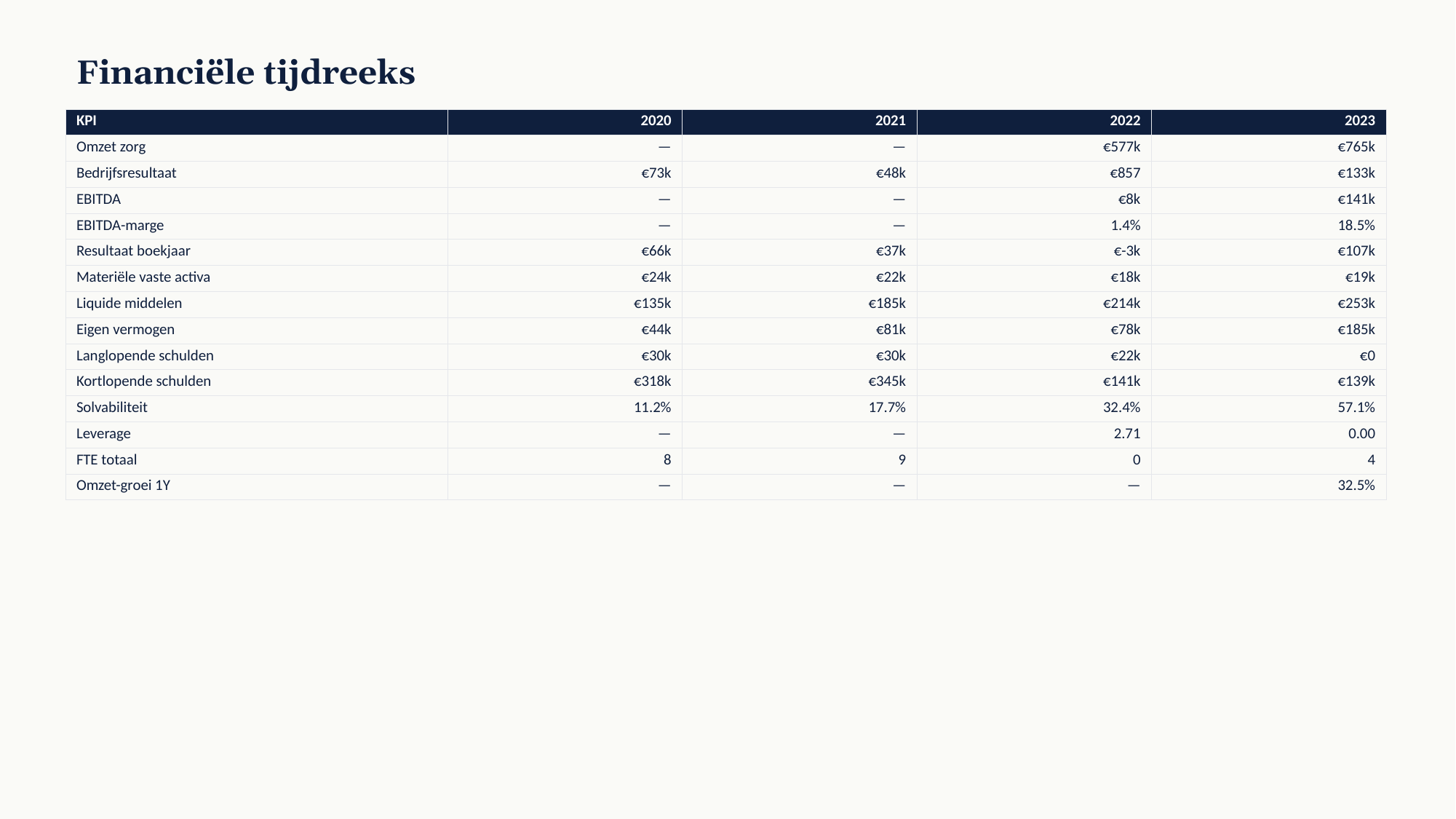

Financiële tijdreeks
| KPI | 2020 | 2021 | 2022 | 2023 |
| --- | --- | --- | --- | --- |
| Omzet zorg | — | — | €577k | €765k |
| Bedrijfsresultaat | €73k | €48k | €857 | €133k |
| EBITDA | — | — | €8k | €141k |
| EBITDA-marge | — | — | 1.4% | 18.5% |
| Resultaat boekjaar | €66k | €37k | €-3k | €107k |
| Materiële vaste activa | €24k | €22k | €18k | €19k |
| Liquide middelen | €135k | €185k | €214k | €253k |
| Eigen vermogen | €44k | €81k | €78k | €185k |
| Langlopende schulden | €30k | €30k | €22k | €0 |
| Kortlopende schulden | €318k | €345k | €141k | €139k |
| Solvabiliteit | 11.2% | 17.7% | 32.4% | 57.1% |
| Leverage | — | — | 2.71 | 0.00 |
| FTE totaal | 8 | 9 | 0 | 4 |
| Omzet-groei 1Y | — | — | — | 32.5% |